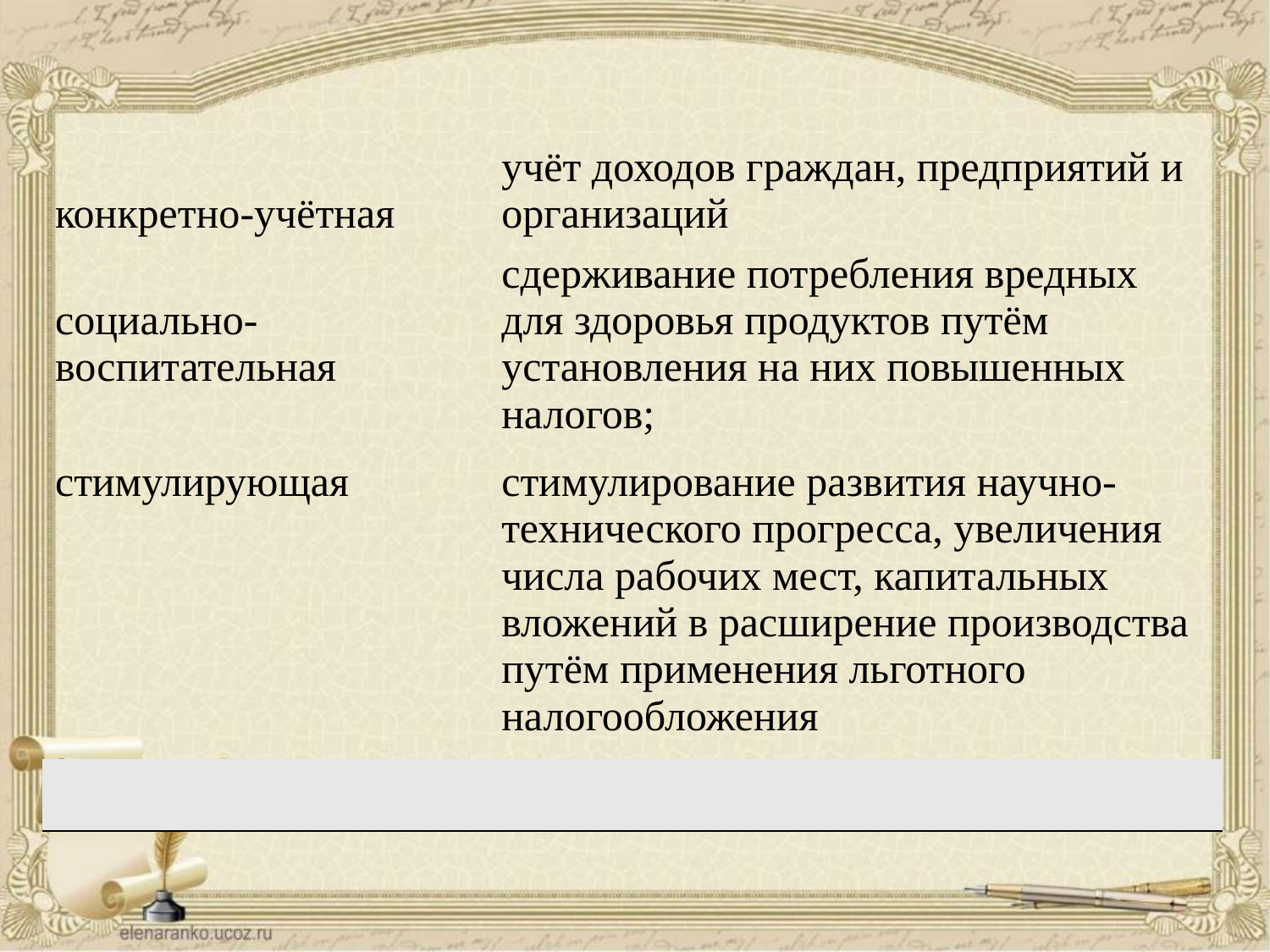

| конкретно-учётная | учёт доходов граждан, предприятий и организаций |
| --- | --- |
| социально-воспитательная | сдерживание потребления вредных для здоровья продуктов путём установления на них повышенных налогов; |
| стимулирующая | стимулирование развития научно-техни­ческого прогресса, увеличения числа рабочих мест, капитальных вложений в расширение производства путём применения льготного налогообложения |
|  |  |